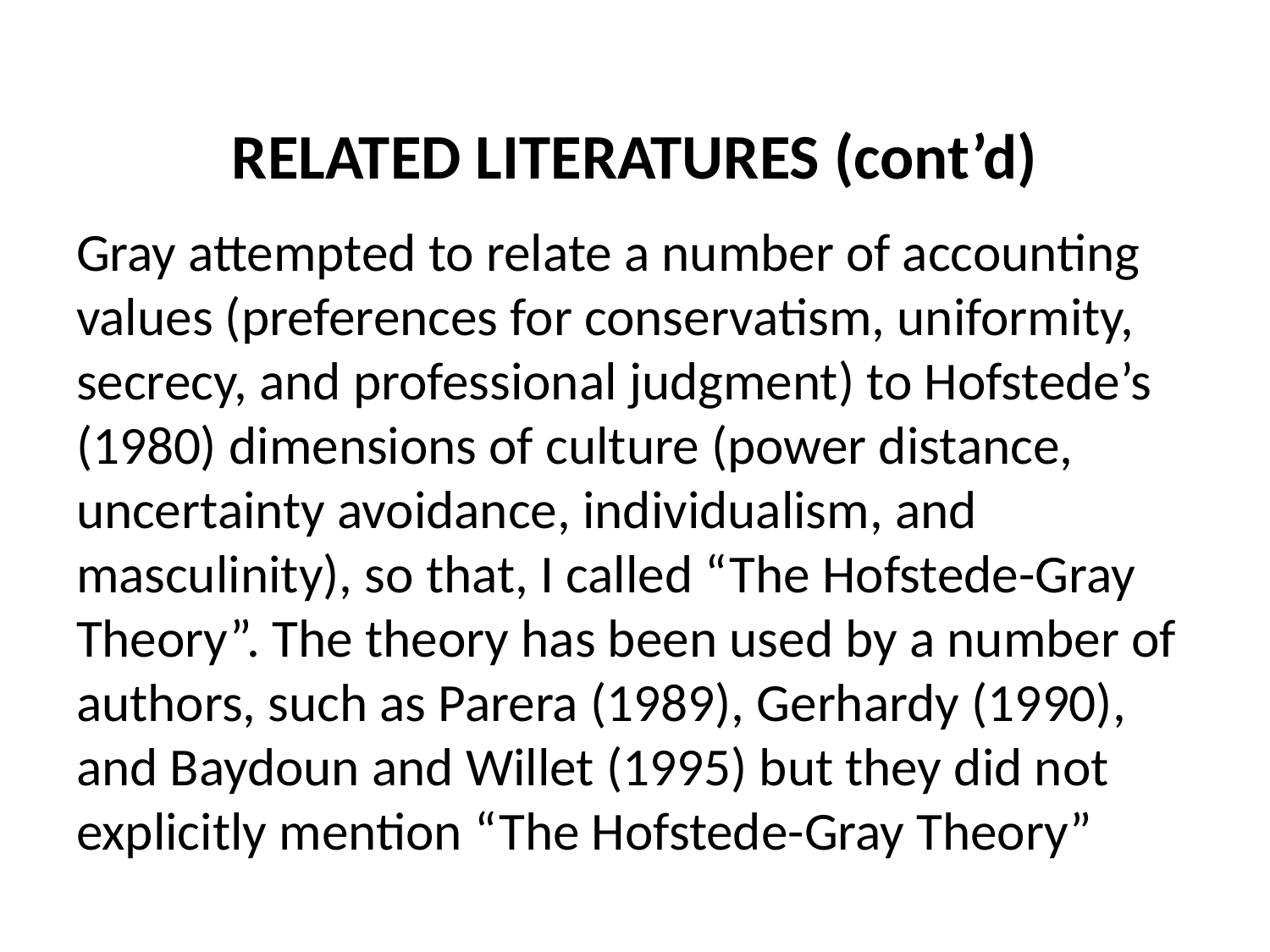

# RELATED LITERATURES (cont’d)
Gray attempted to relate a number of accounting values (preferences for conservatism, uniformity, secrecy, and professional judgment) to Hofstede’s (1980) dimensions of culture (power distance, uncertainty avoidance, individualism, and masculinity), so that, I called “The Hofstede-Gray Theory”. The theory has been used by a number of authors, such as Parera (1989), Gerhardy (1990), and Baydoun and Willet (1995) but they did not explicitly mention “The Hofstede-Gray Theory”